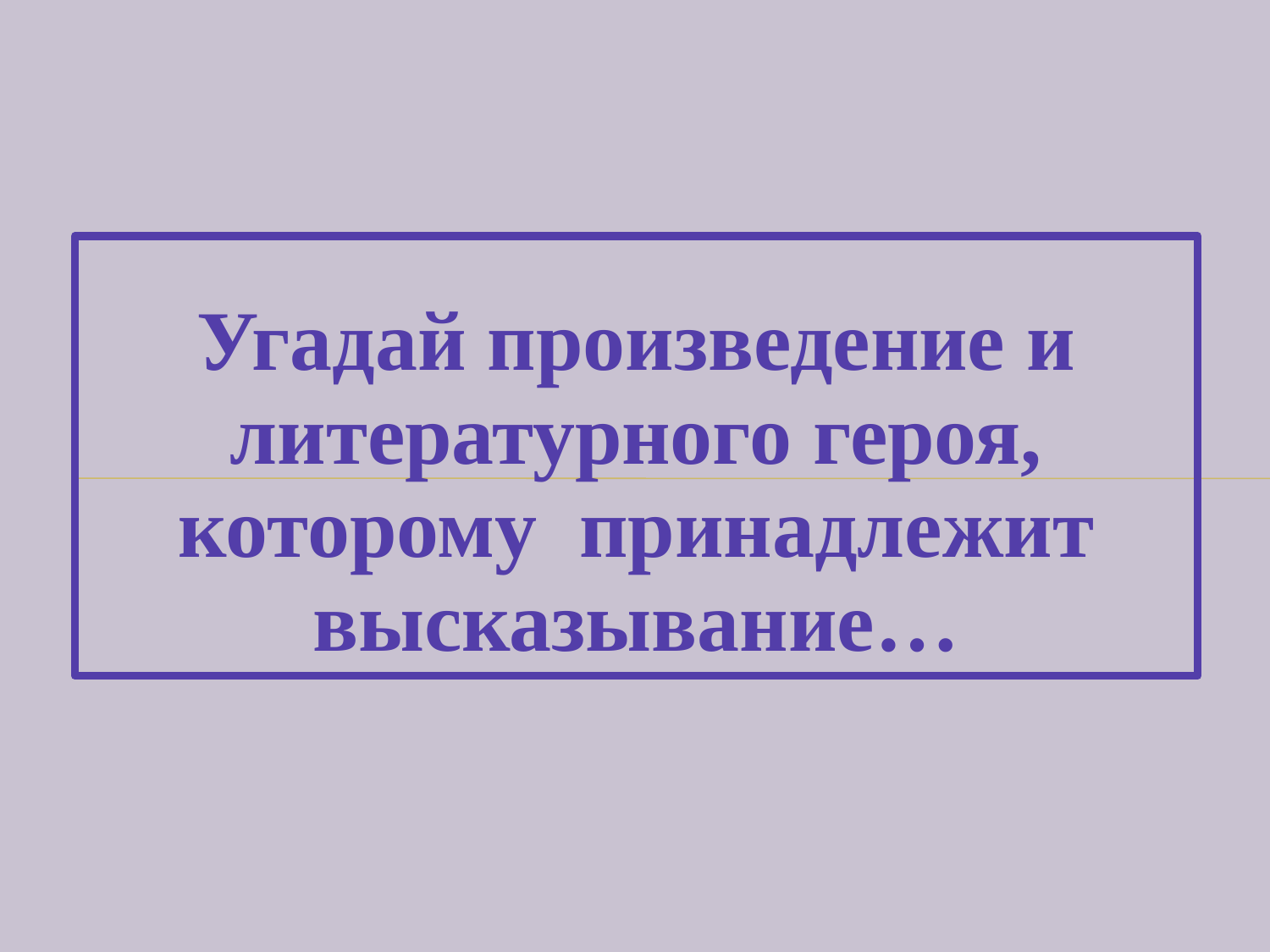

Угадай произведение и литературного героя, которому  принадлежит высказывание…